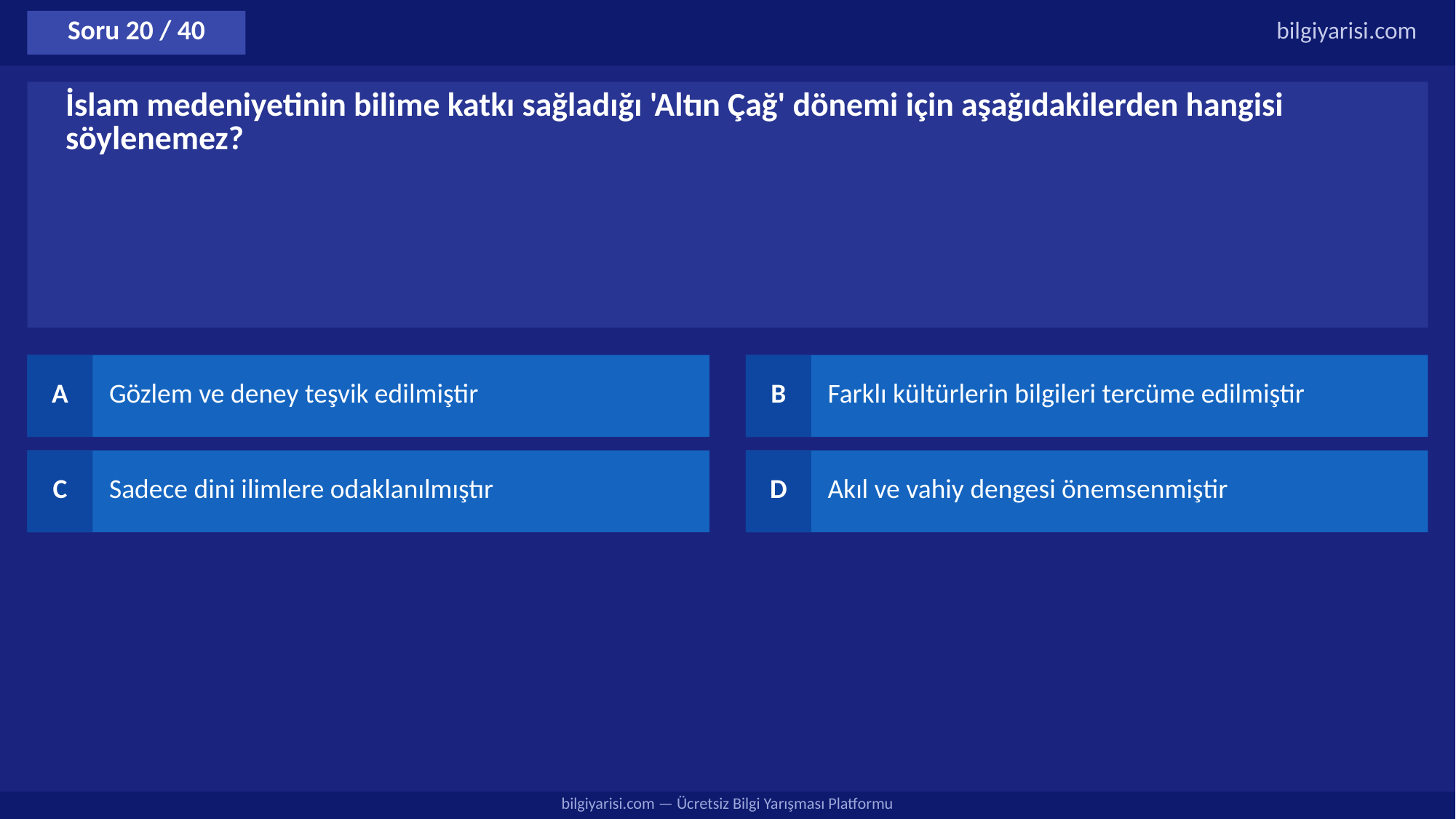

Soru 20 / 40
bilgiyarisi.com

İslam medeniyetinin bilime katkı sağladığı 'Altın Çağ' dönemi için aşağıdakilerden hangisi söylenemez?

A
Gözlem ve deney teşvik edilmiştir

B
Farklı kültürlerin bilgileri tercüme edilmiştir

C
Sadece dini ilimlere odaklanılmıştır

D
Akıl ve vahiy dengesi önemsenmiştir
bilgiyarisi.com — Ücretsiz Bilgi Yarışması Platformu